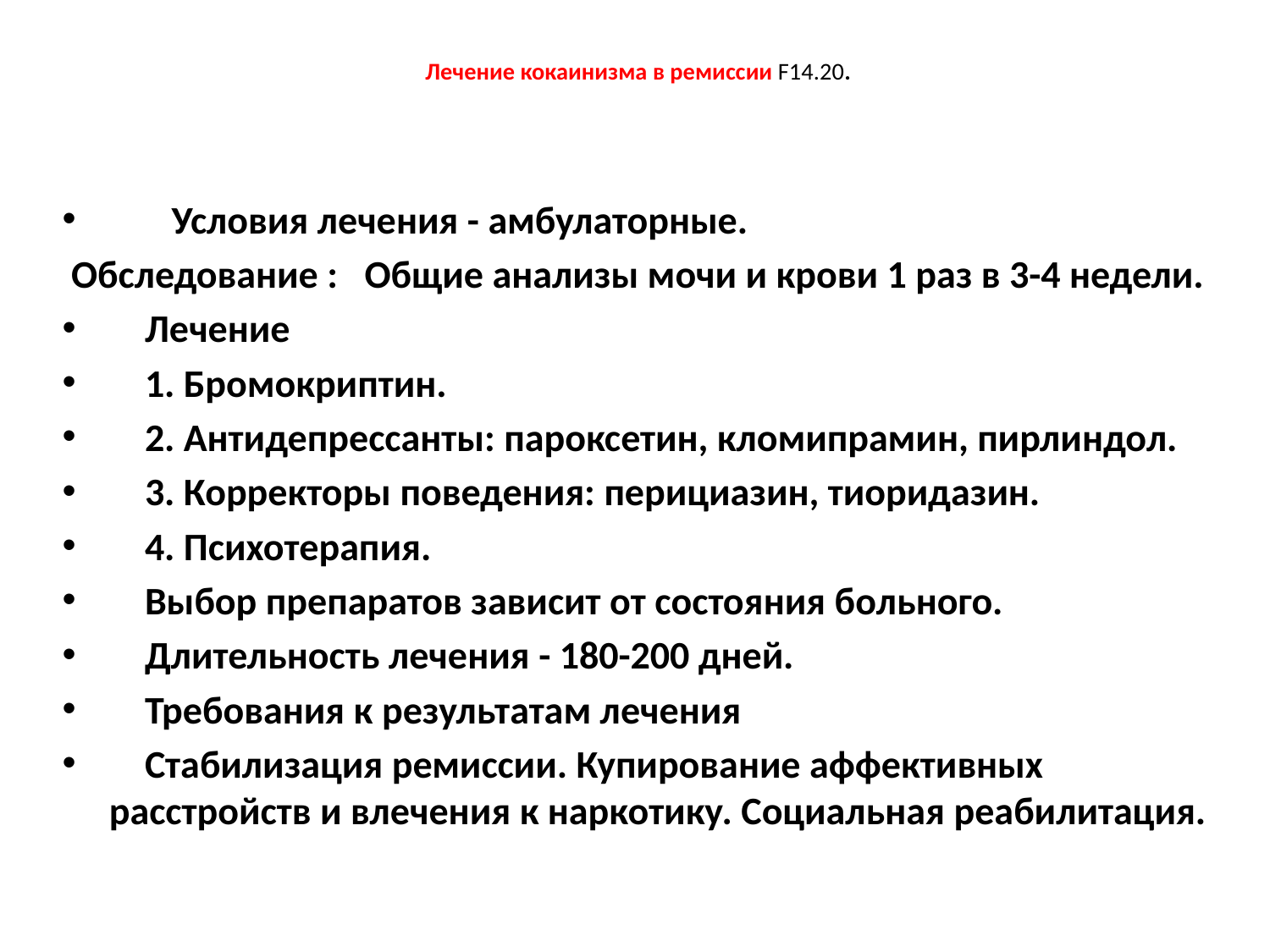

# Лечение кокаинизма в ремиссии F14.20.
       Условия лечения - амбулаторные.
 Обследование :   Общие анализы мочи и крови 1 раз в 3-4 недели.
    Лечение
    1. Бромокриптин.
    2. Антидепрессанты: пароксетин, кломипрамин, пирлиндол.
    3. Корректоры поведения: перициазин, тиоридазин.
    4. Психотерапия.
    Выбор препаратов зависит от состояния больного.
    Длительность лечения - 180-200 дней.
    Требования к результатам лечения
    Стабилизация ремиссии. Купирование аффективных расстройств и влечения к наркотику. Социальная реабилитация.